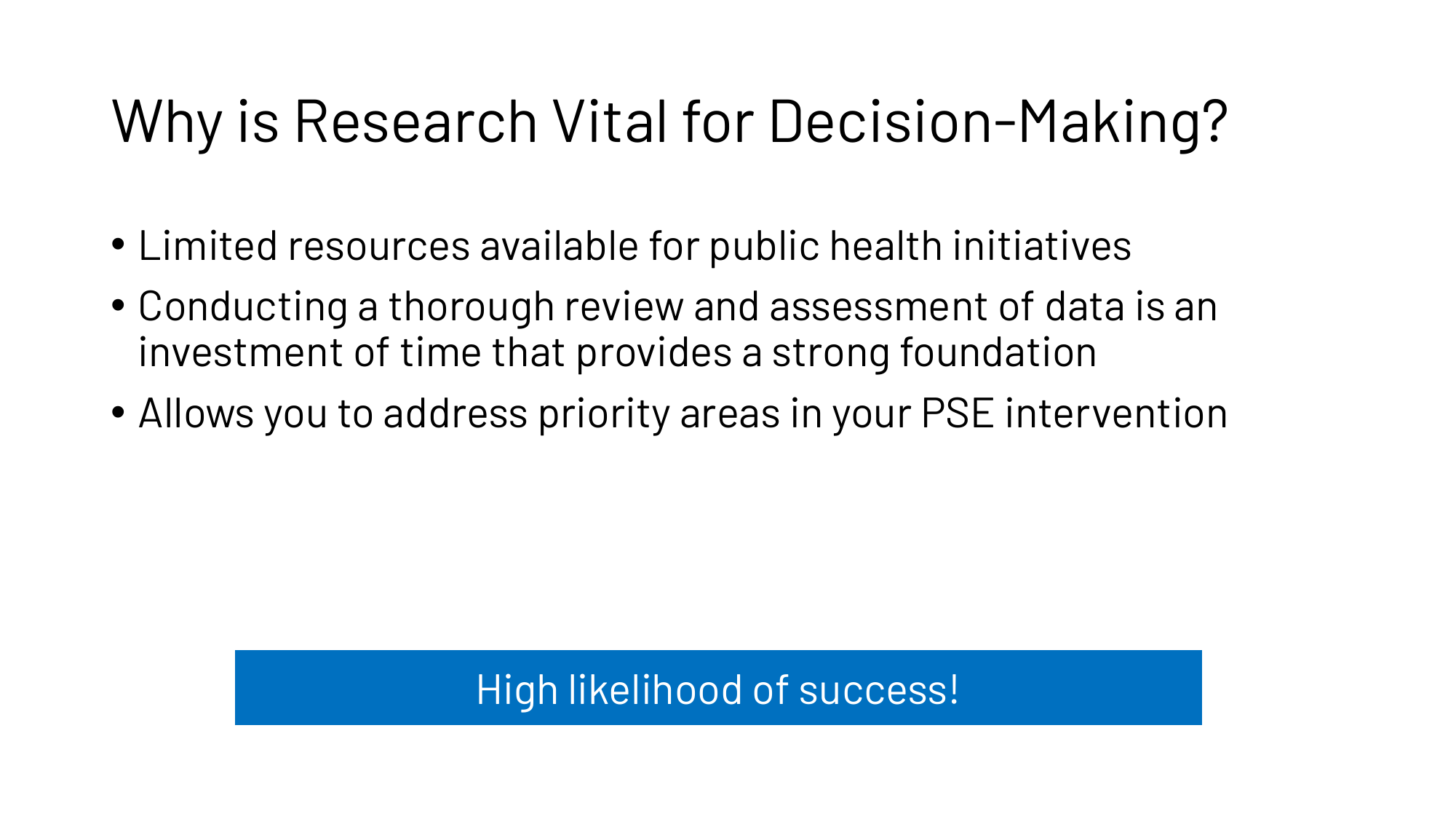

# Why is Research Vital for Decision-Making?
Limited resources available for public health initiatives
Conducting a thorough review and assessment of data is an investment of time that provides a strong foundation
Allows you to address priority areas in your PSE intervention

High likelihood of success!